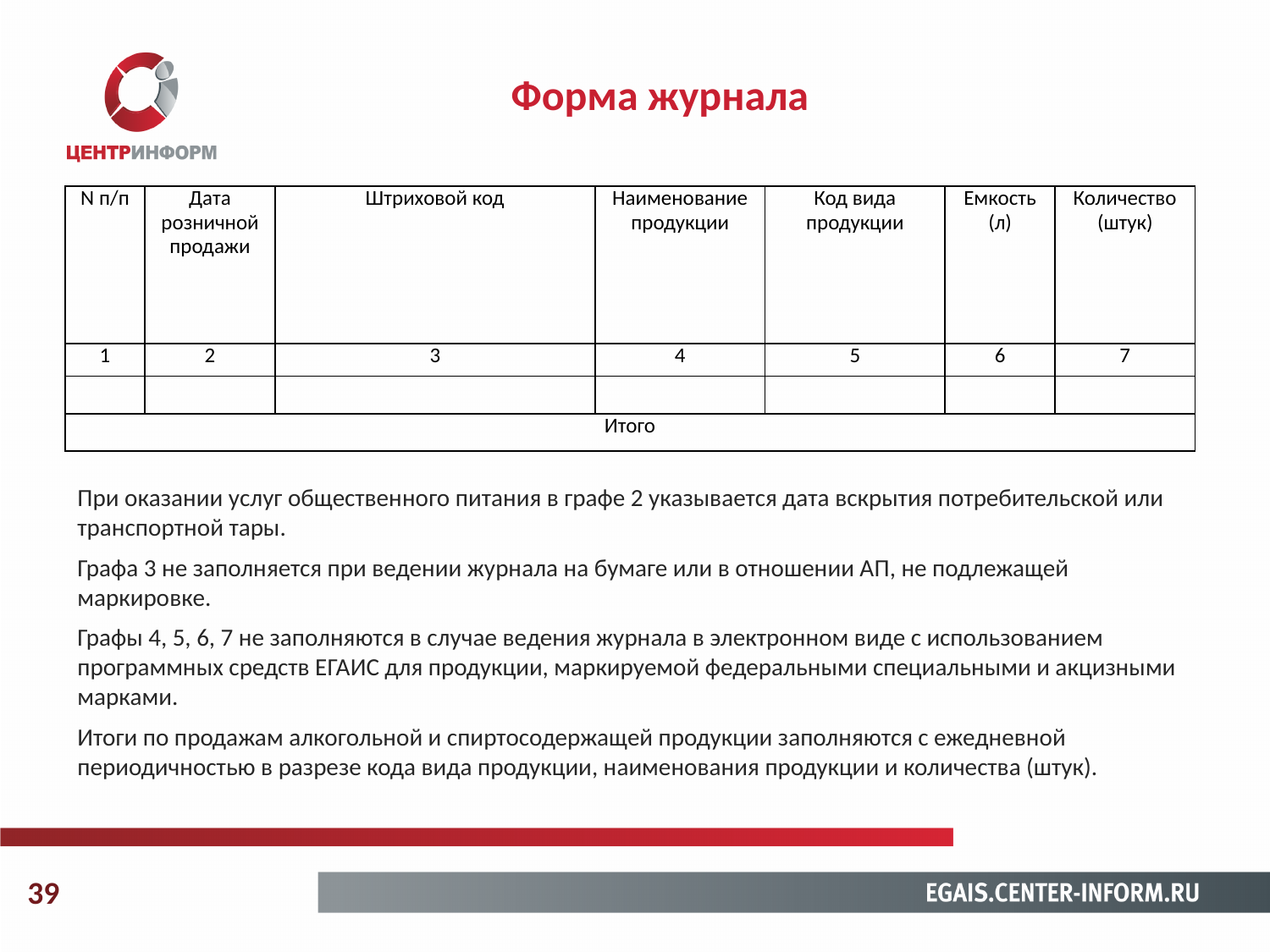

Форма журнала
| N п/п | Дата розничной продажи | Штриховой код | Наименование продукции | Код вида продукции | Емкость (л) | Количество (штук) |
| --- | --- | --- | --- | --- | --- | --- |
| 1 | 2 | 3 | 4 | 5 | 6 | 7 |
|  |  |  |  |  |  |  |
| Итого |  |  |  |  |  |  |
При оказании услуг общественного питания в графе 2 указывается дата вскрытия потребительской или транспортной тары.
Графа 3 не заполняется при ведении журнала на бумаге или в отношении АП, не подлежащей маркировке.
Графы 4, 5, 6, 7 не заполняются в случае ведения журнала в электронном виде с использованием программных средств ЕГАИС для продукции, маркируемой федеральными специальными и акцизными марками.
Итоги по продажам алкогольной и спиртосодержащей продукции заполняются с ежедневной периодичностью в разрезе кода вида продукции, наименования продукции и количества (штук).
39